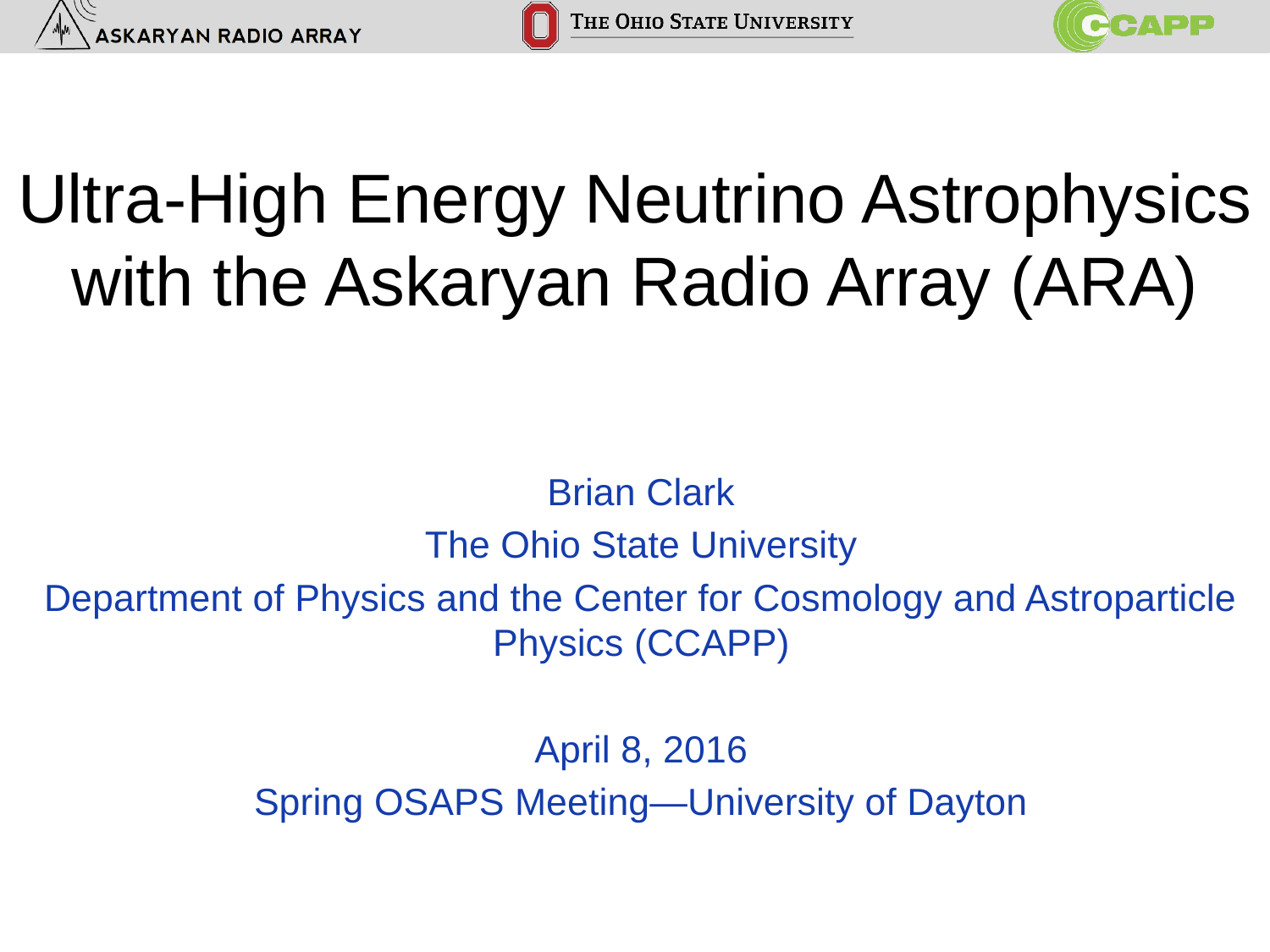

# Ultra-High Energy Neutrino Astrophysics with the Askaryan Radio Array (ARA)

Brian Clark
The Ohio State University
Department of Physics and the Center for Cosmology and Astroparticle Physics (CCAPP)

April 8, 2016
Spring OSAPS Meeting—University of Dayton